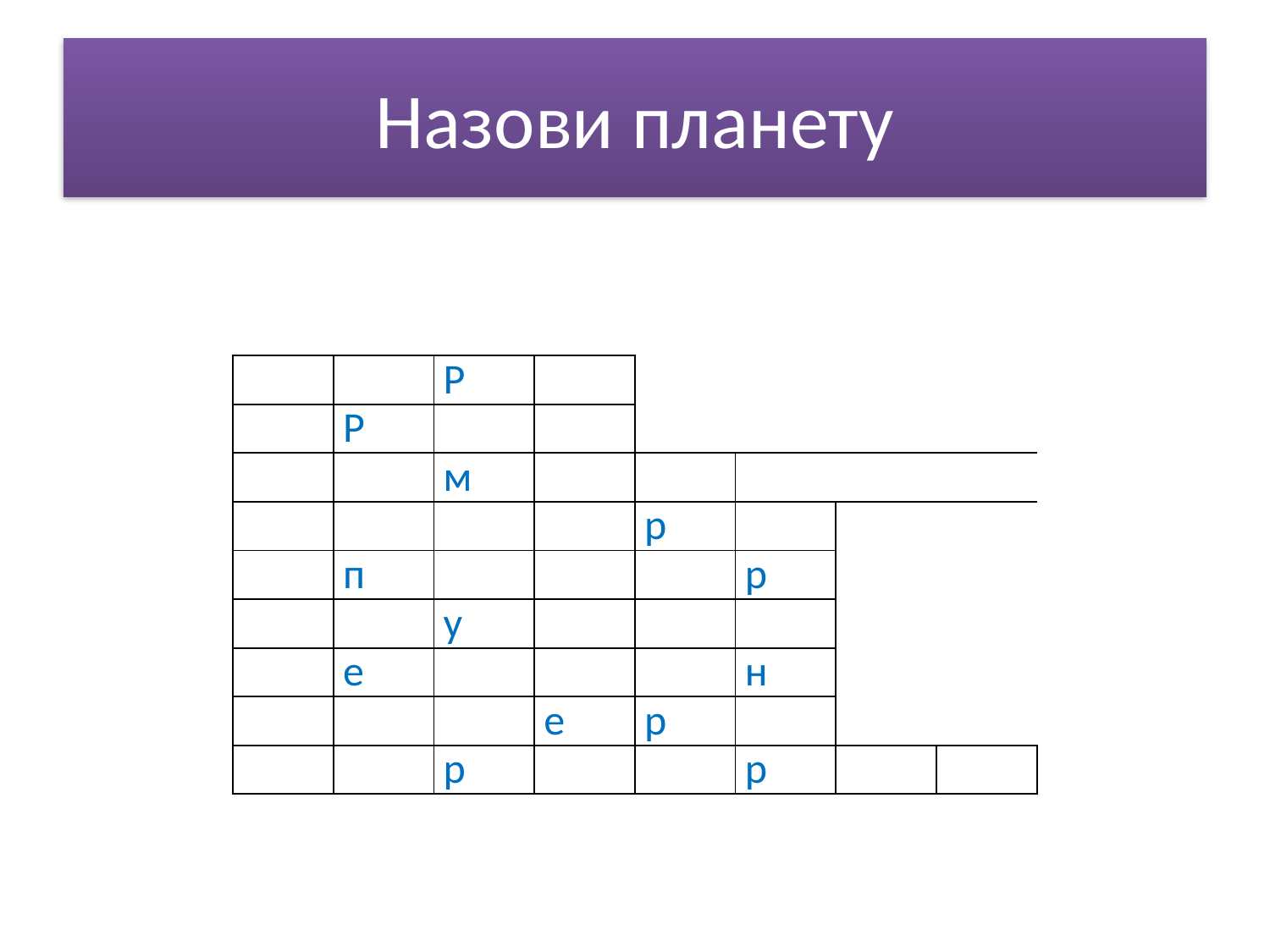

# Назови планету
|  |  | Р |  |  |  |  |  |
| --- | --- | --- | --- | --- | --- | --- | --- |
|  | Р |  |  |  |  |  |  |
|  |  | м |  |  |  |  |  |
|  |  |  |  | р |  |  |  |
|  | п |  |  |  | р |  |  |
|  |  | у |  |  |  |  |  |
|  | е |  |  |  | н |  |  |
|  |  |  | е | р |  |  |  |
|  |  | р |  |  | р |  |  |